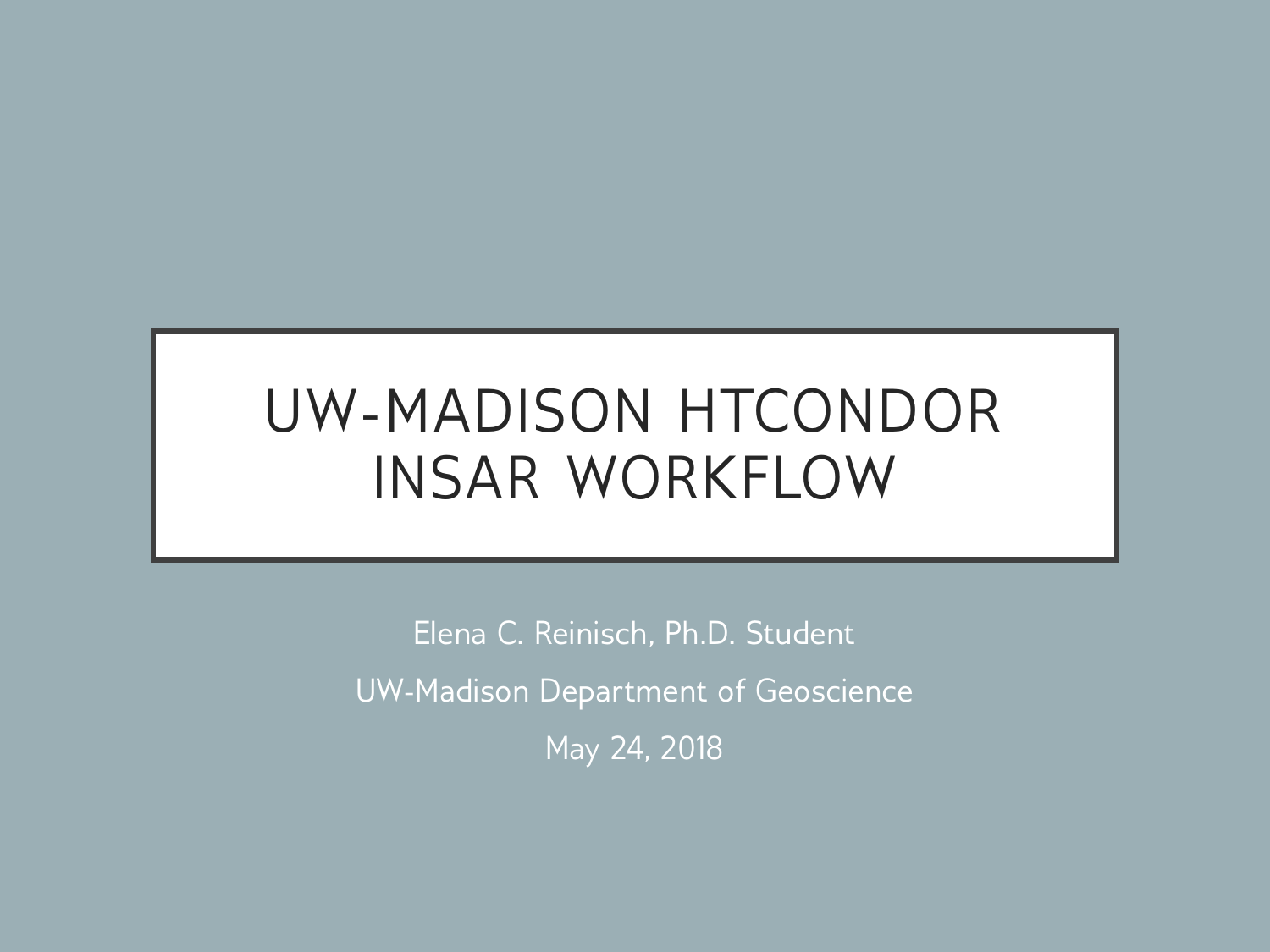

# UW-Madison HTCondor InSAR Workflow
Elena C. Reinisch, Ph.D. Student
UW-Madison Department of Geoscience
May 24, 2018